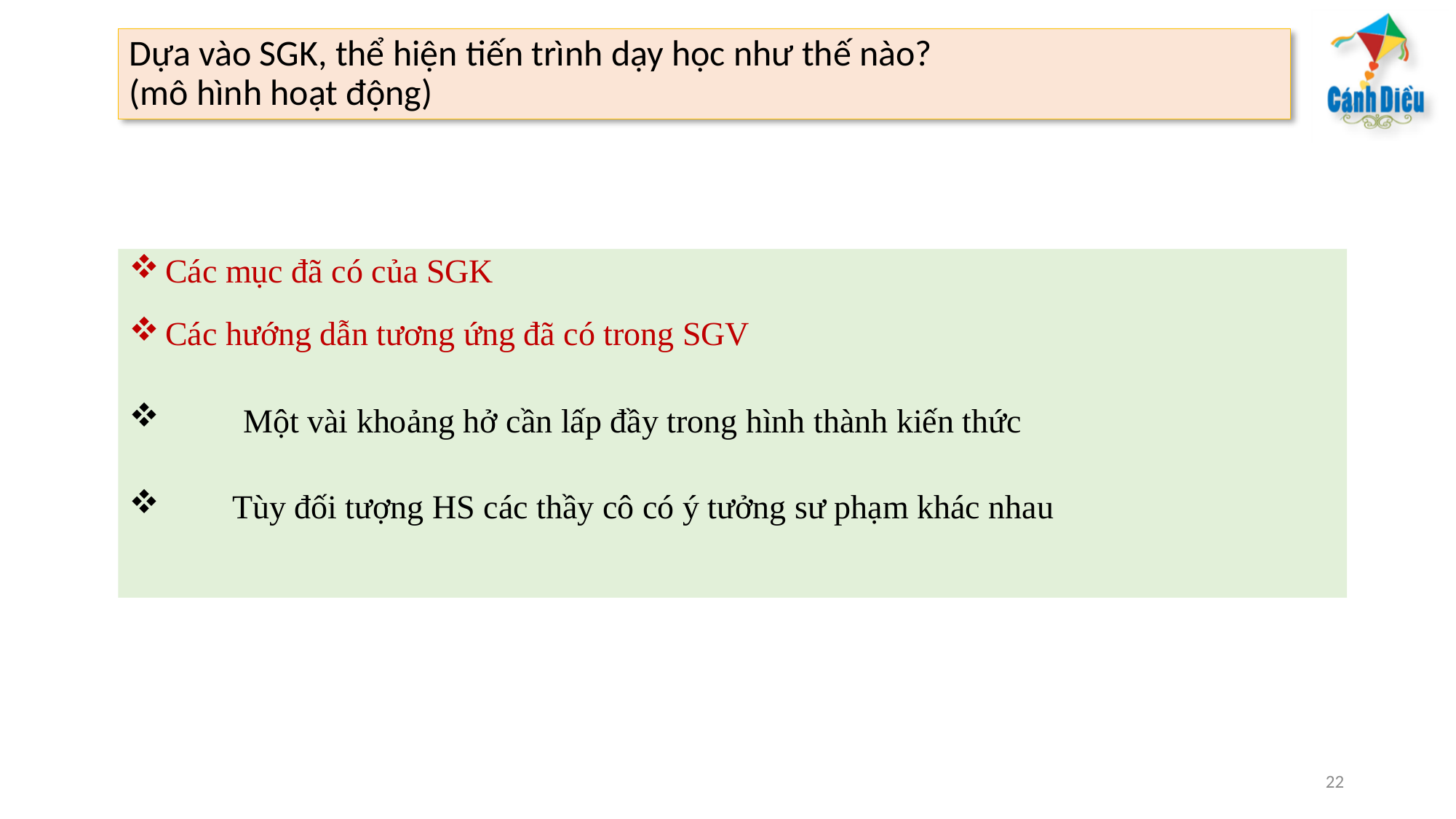

# Dựa vào SGK, thể hiện tiến trình dạy học như thế nào? (mô hình hoạt động)
 Các mục đã có của SGK
 Các hướng dẫn tương ứng đã có trong SGV
	Một vài khoảng hở cần lấp đầy trong hình thành kiến thức
         Tùy đối tượng HS các thầy cô có ý tưởng sư phạm khác nhau

22